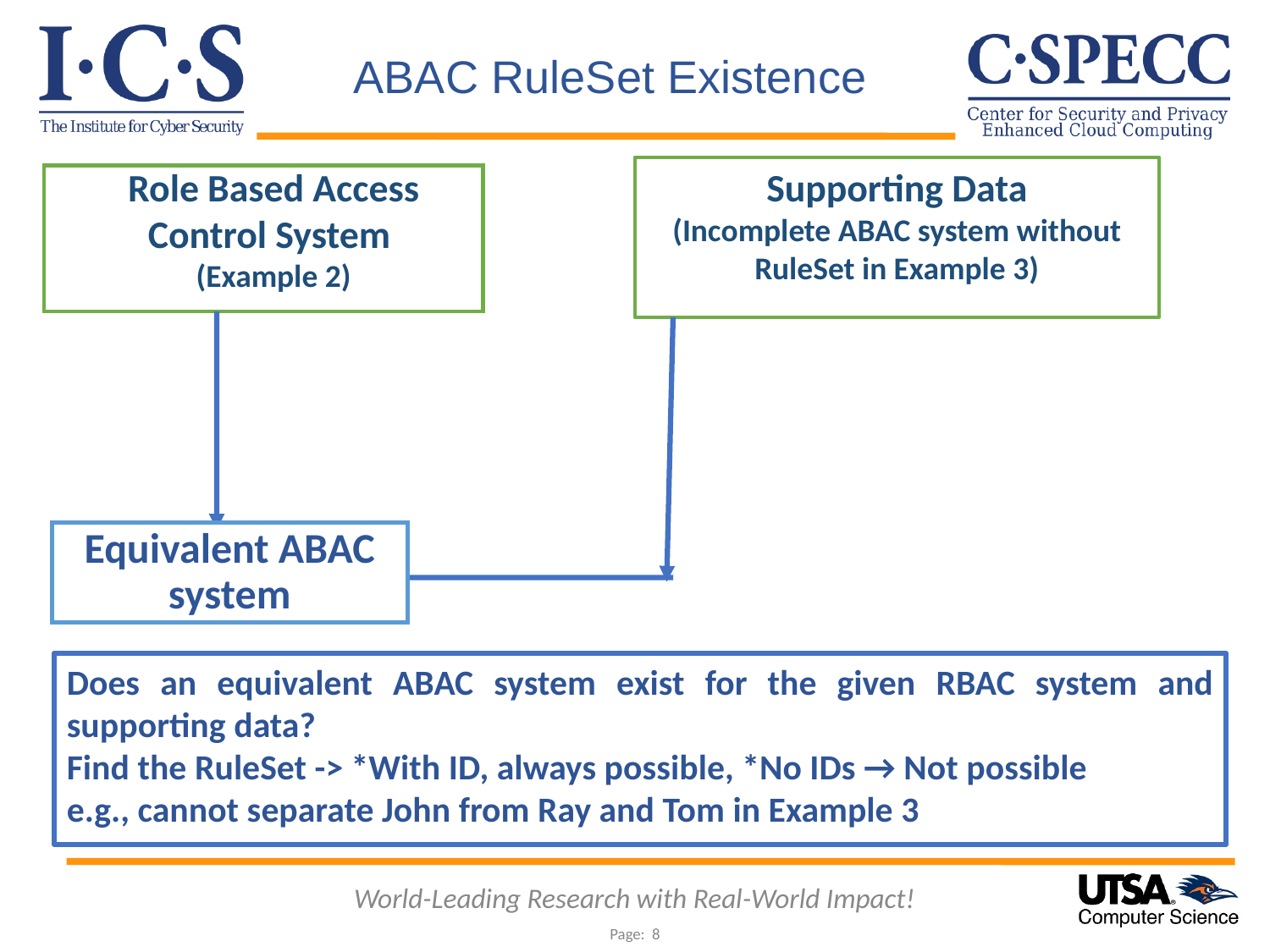

ABAC RuleSet Existence
Role Based Access Control System
(Example 2)
Supporting Data
(Incomplete ABAC system without RuleSet in Example 3)

Equivalent ABAC system

Does an equivalent ABAC system exist for the given RBAC system and supporting data?
Find the RuleSet -> *With ID, always possible, *No IDs → Not possible
e.g., cannot separate John from Ray and Tom in Example 3